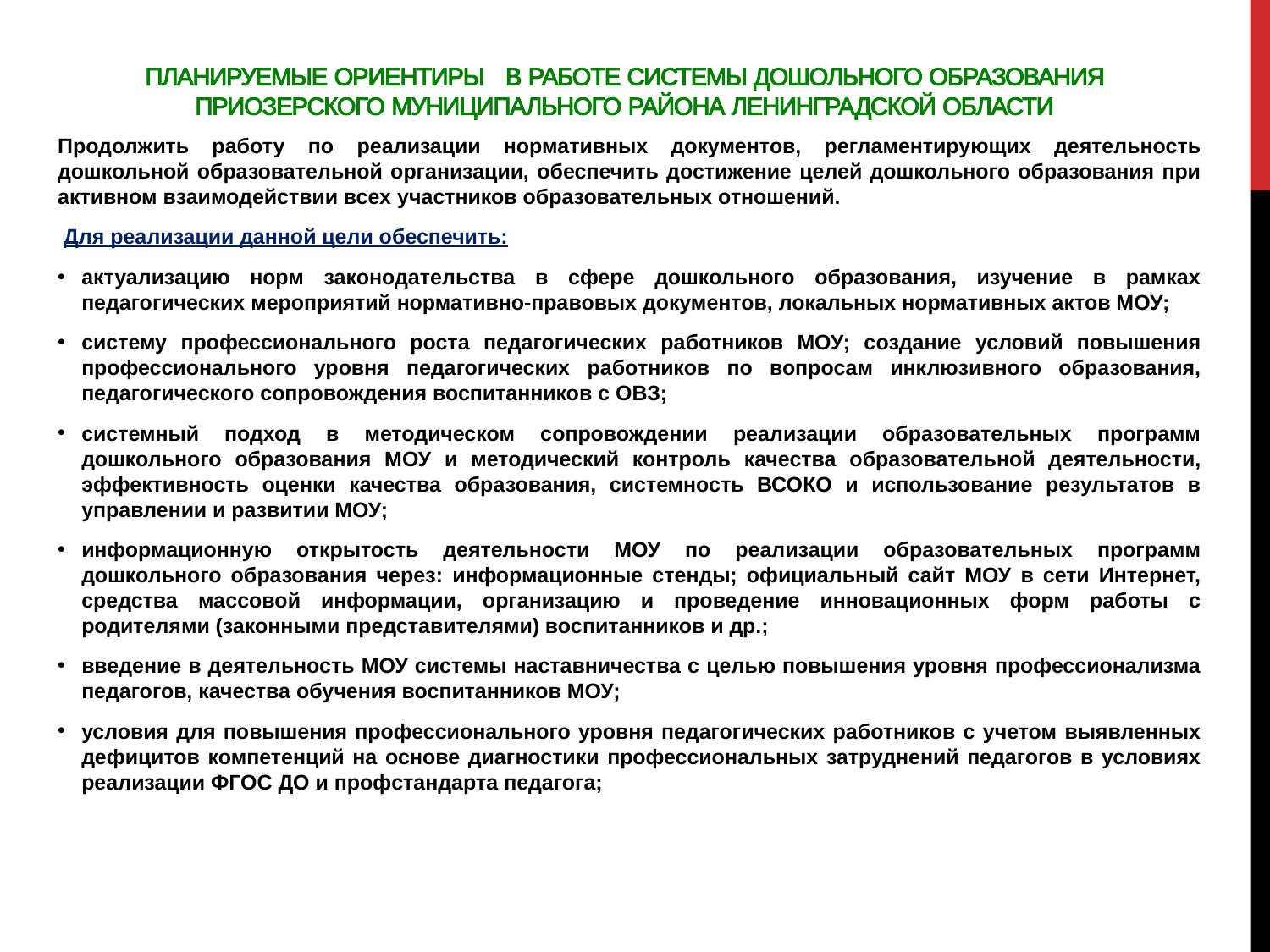

# ПЛАНИРУЕМЫЕ ОРИЕНТИРЫ   В РАБОТЕ СИСТЕМЫ ДОШОЛЬНОГО ОБРАЗОВАНИЯ ПРИОЗЕРСКОГО МУНИЦИПАЛЬНОГО РАЙОНА ЛЕНИНГРАДСКОЙ ОБЛАСТИ
Продолжить работу по реализации нормативных документов, регламентирующих деятельность дошкольной образовательной организации, обеспечить достижение целей дошкольного образования при активном взаимодействии всех участников образовательных отношений.
 Для реализации данной цели обеспечить:
актуализацию норм законодательства в сфере дошкольного образования, изучение в рамках педагогических мероприятий нормативно-правовых документов, локальных нормативных актов МОУ;
систему профессионального роста педагогических работников МОУ; создание условий повышения профессионального уровня педагогических работников по вопросам инклюзивного образования, педагогического сопровождения воспитанников с ОВЗ;
системный подход в методическом сопровождении реализации образовательных программ дошкольного образования МОУ и методический контроль качества образовательной деятельности, эффективность оценки качества образования, системность ВСОКО и использование результатов в управлении и развитии МОУ;
информационную открытость деятельности МОУ по реализации образовательных программ дошкольного образования через: информационные стенды; официальный сайт МОУ в сети Интернет, средства массовой информации, организацию и проведение инновационных форм работы с родителями (законными представителями) воспитанников и др.;
введение в деятельность МОУ системы наставничества с целью повышения уровня профессионализма педагогов, качества обучения воспитанников МОУ;
условия для повышения профессионального уровня педагогических работников с учетом выявленных дефицитов компетенций на основе диагностики профессиональных затруднений педагогов в условиях реализации ФГОС ДО и профстандарта педагога;